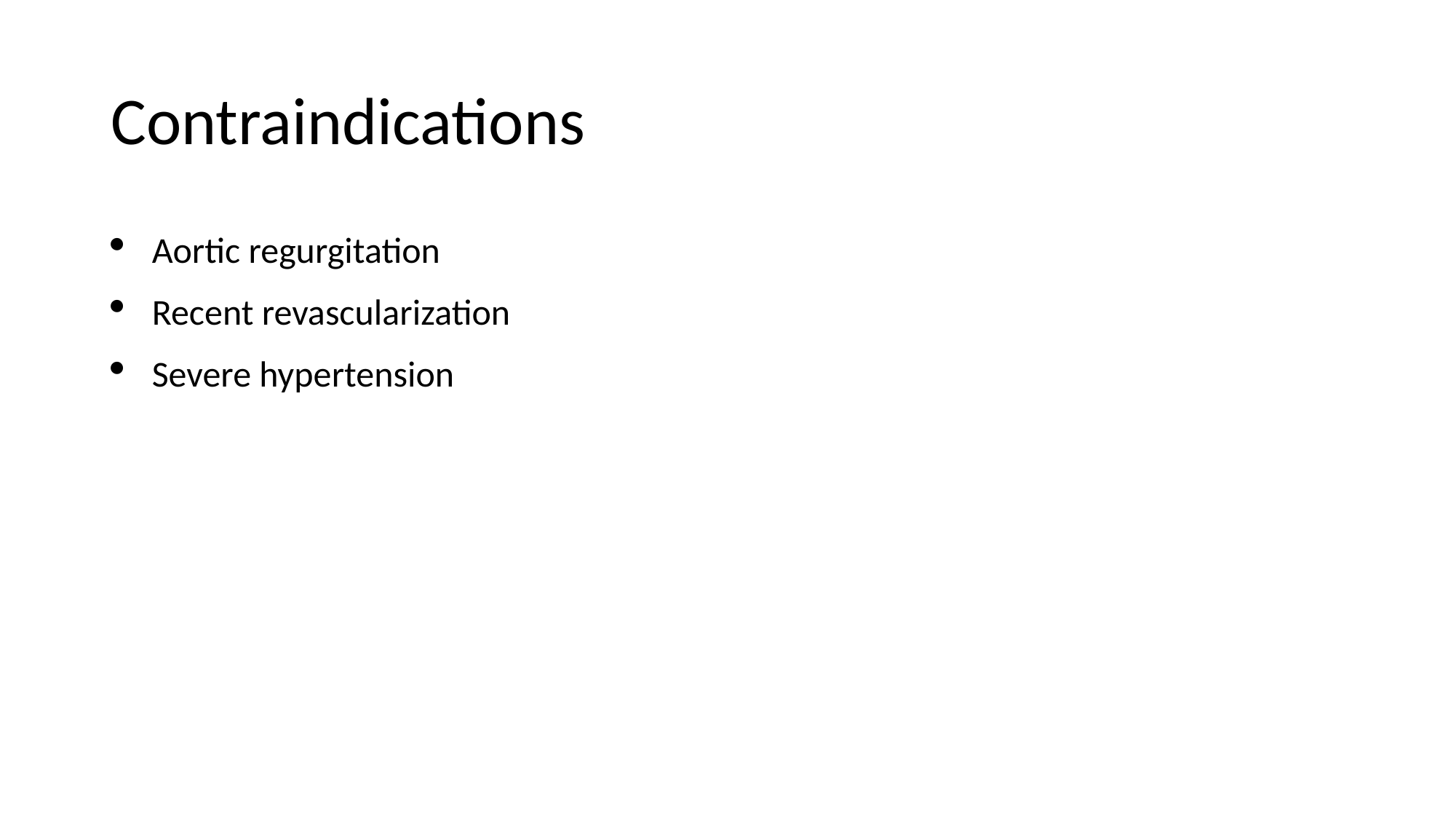

# Contraindications
Aortic regurgitation
Recent revascularization
Severe hypertension